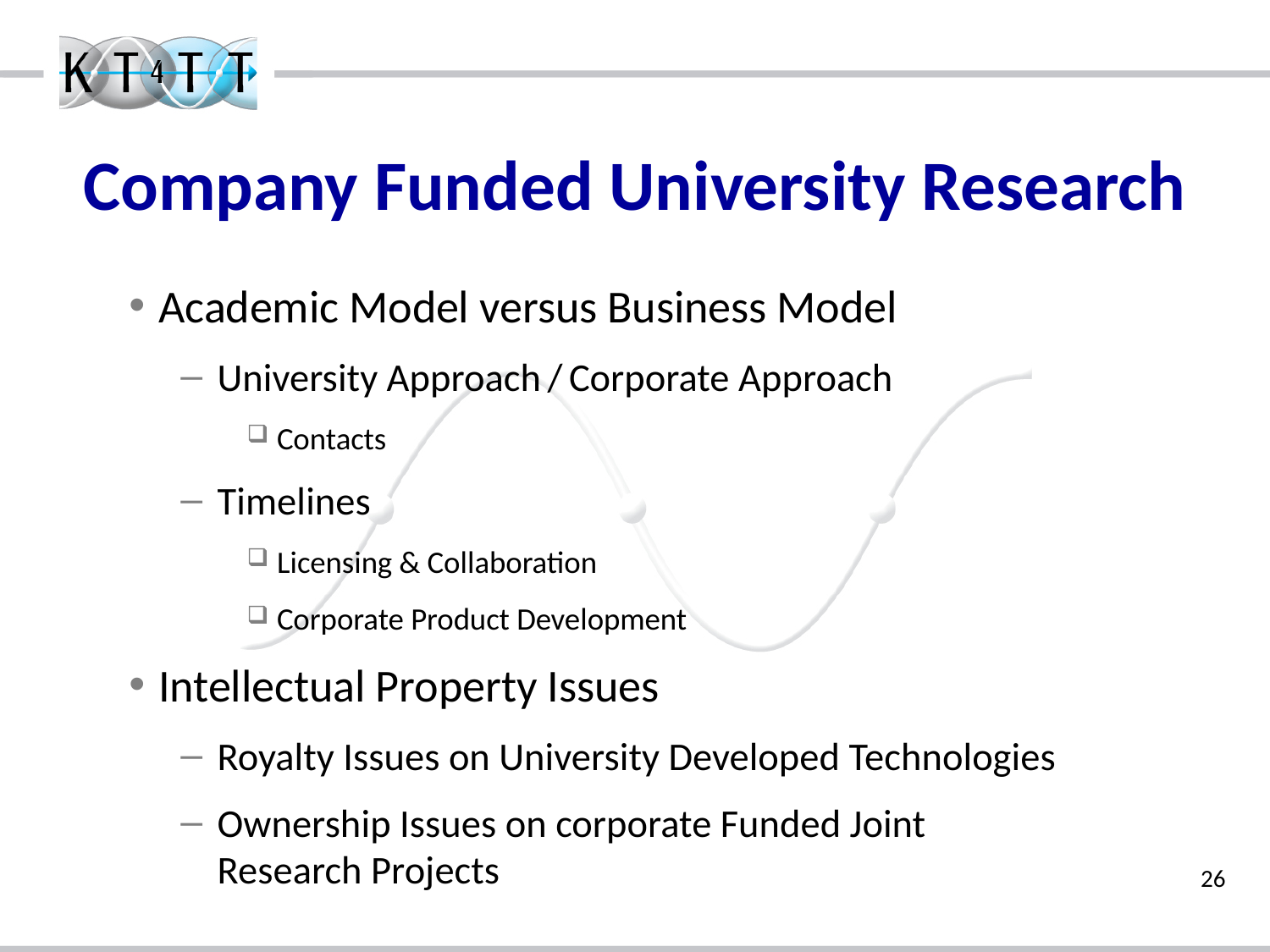

# Company Funded University Research
Academic Model versus Business Model
University Approach / Corporate Approach
Contacts
Timelines
Licensing & Collaboration
Corporate Product Development
Intellectual Property Issues
Royalty Issues on University Developed Technologies
Ownership Issues on corporate Funded Joint
Research Projects
26